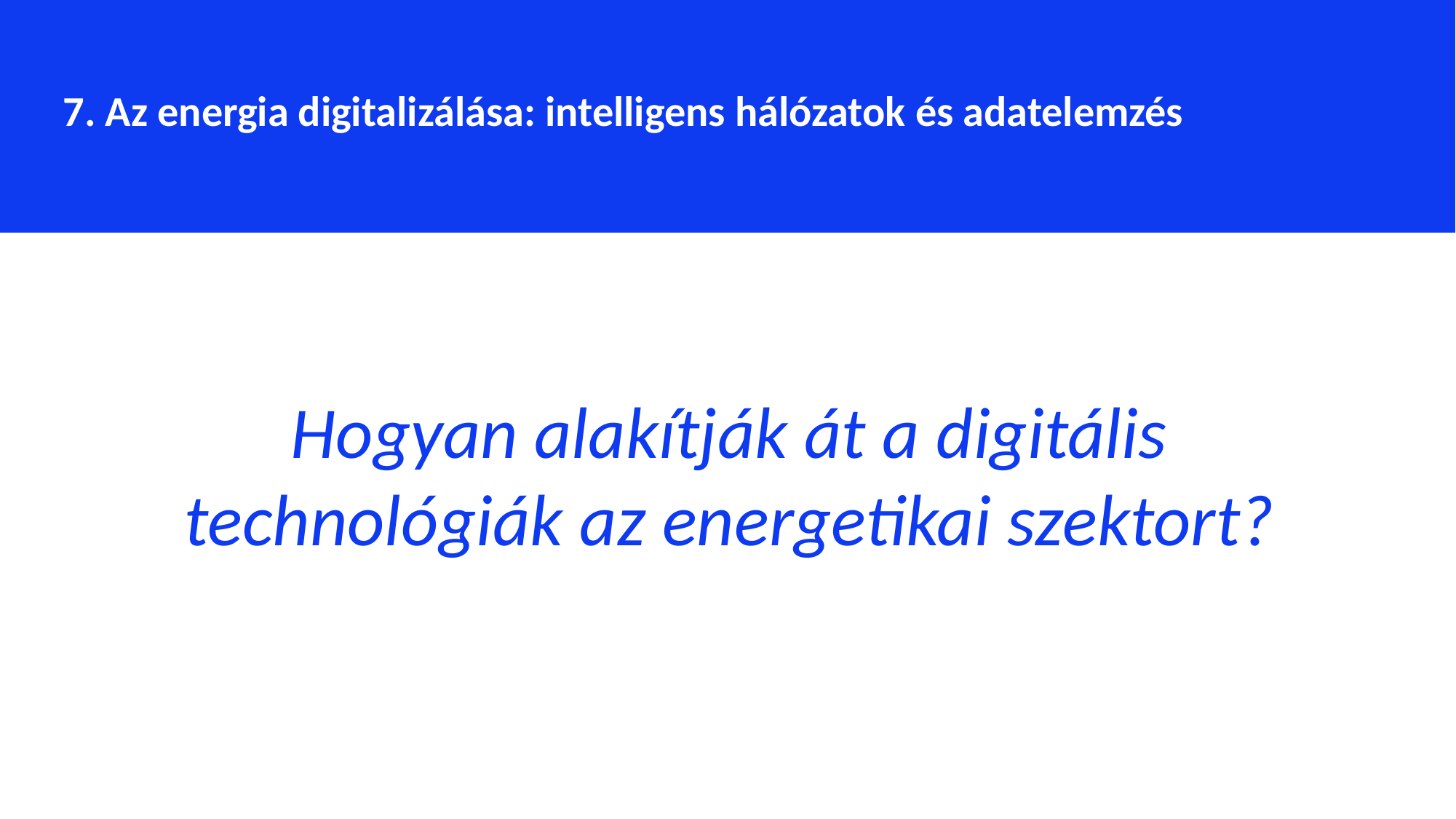

7. Az energia digitalizálása: intelligens hálózatok és adatelemzés

Hogyan alakítják át a digitális technológiák az energetikai szektort?